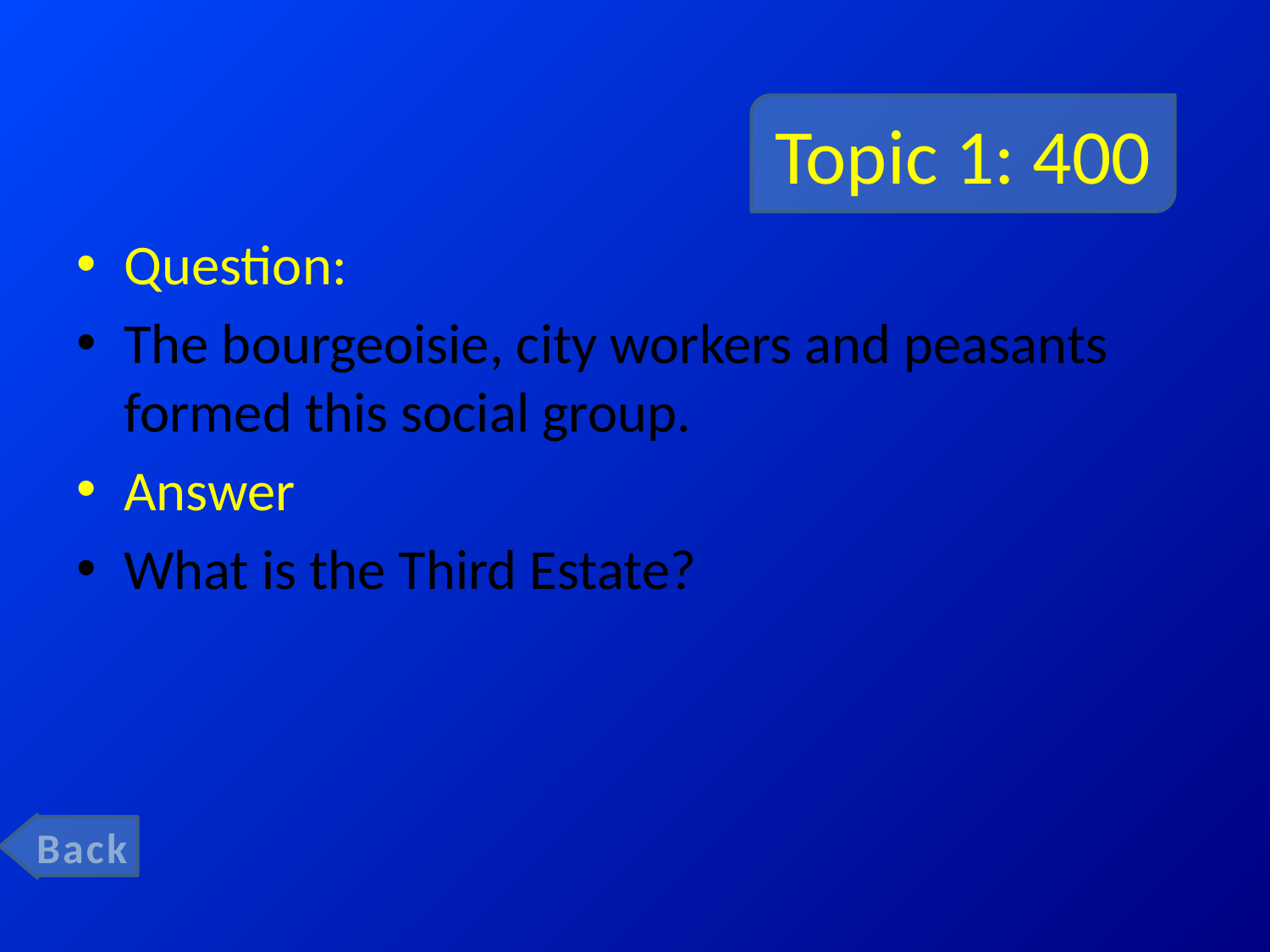

# Topic 1: 400

Question:
The bourgeoisie, city workers and peasants formed this social group.
Answer
What is the Third Estate?

Back